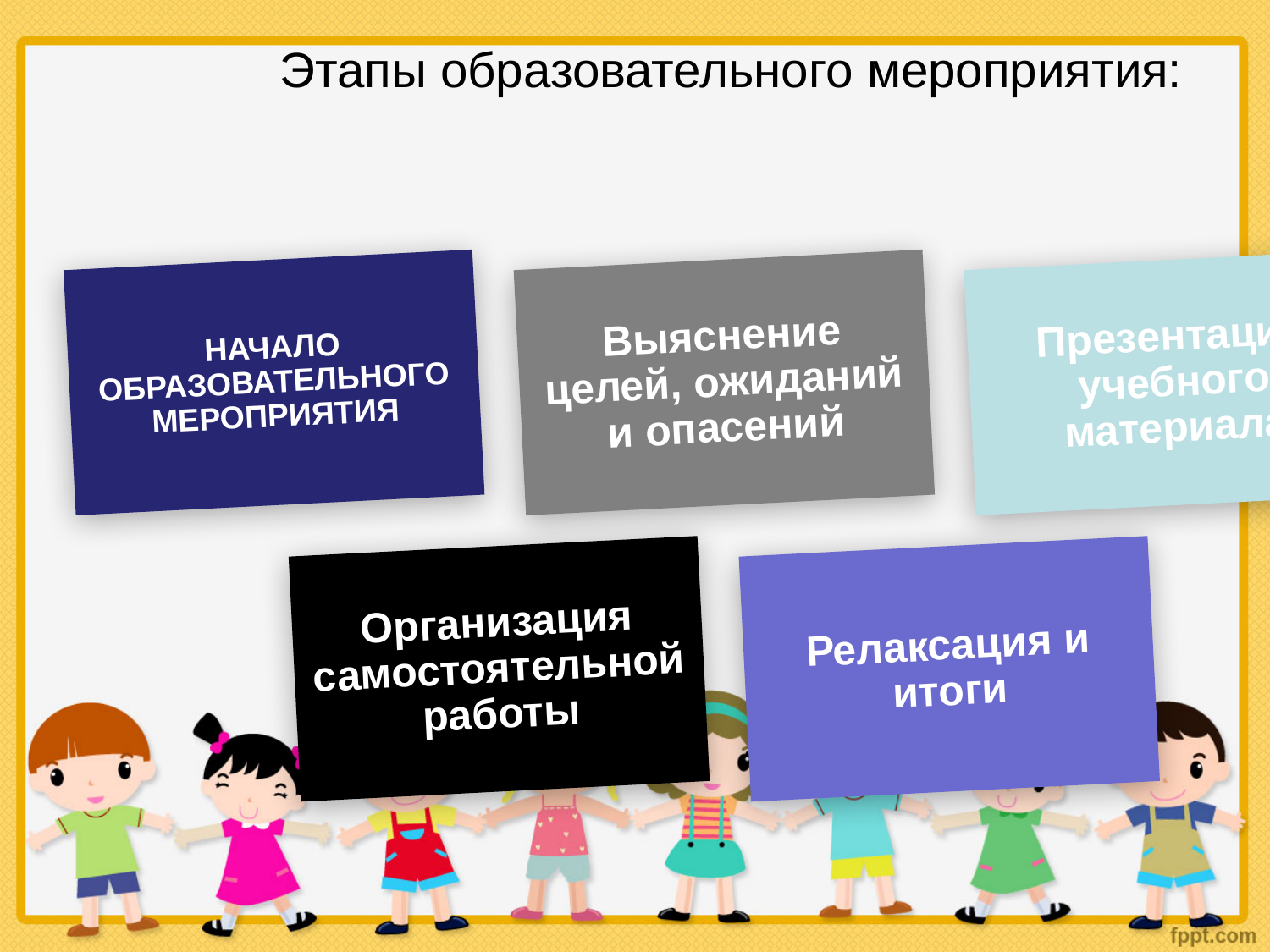

# Этапы образовательного мероприятия:
Начало образовательного мероприятия
Выяснение целей, ожиданий и опасений
Презентации учебного материала
Организация самостоятельной работы
Релаксация и итоги